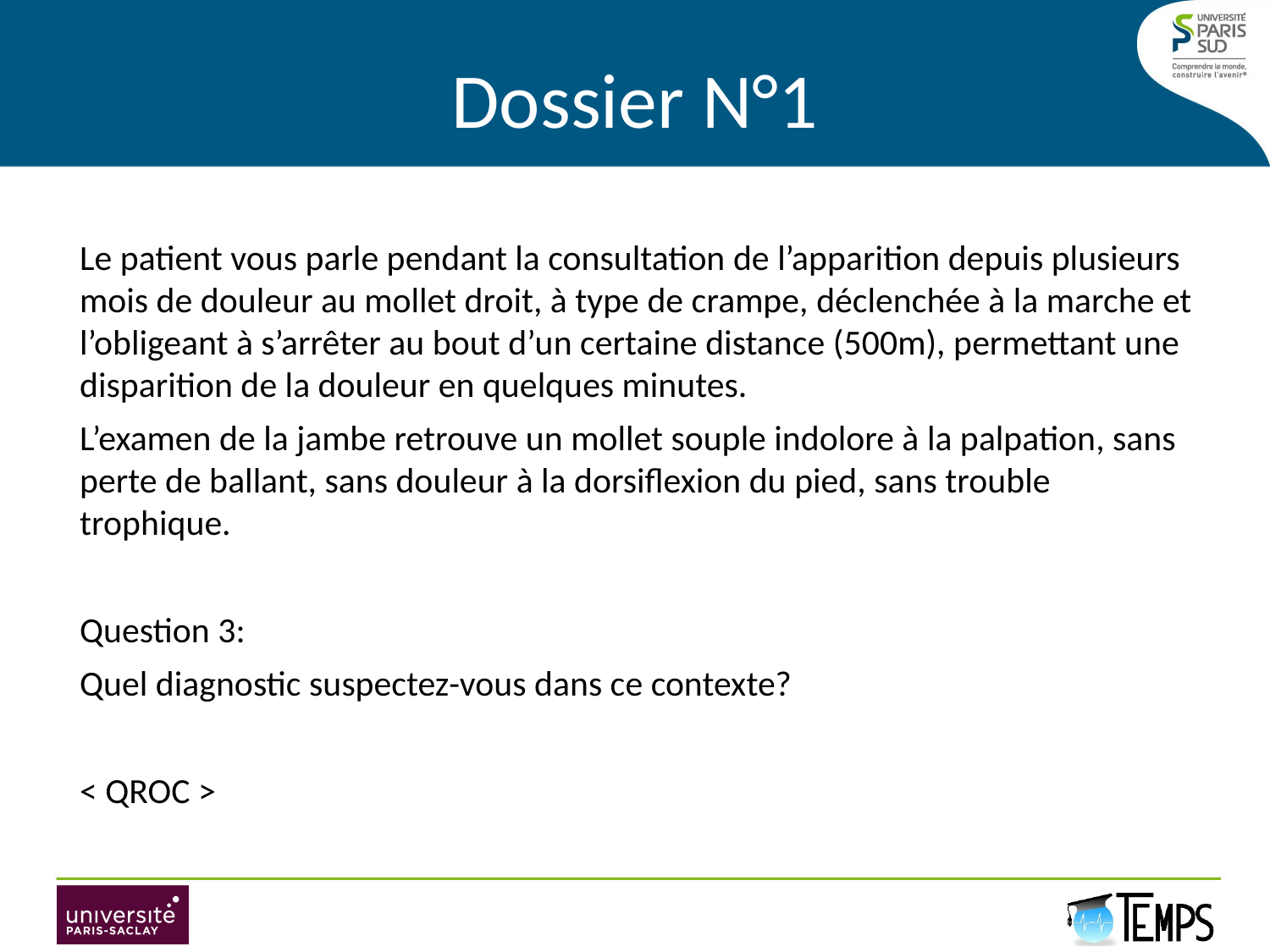

# Dossier N°1
Le patient vous parle pendant la consultation de l’apparition depuis plusieurs mois de douleur au mollet droit, à type de crampe, déclenchée à la marche et l’obligeant à s’arrêter au bout d’un certaine distance (500m), permettant une disparition de la douleur en quelques minutes.
L’examen de la jambe retrouve un mollet souple indolore à la palpation, sans perte de ballant, sans douleur à la dorsiflexion du pied, sans trouble trophique.

Question 3:
Quel diagnostic suspectez-vous dans ce contexte?

< QROC >